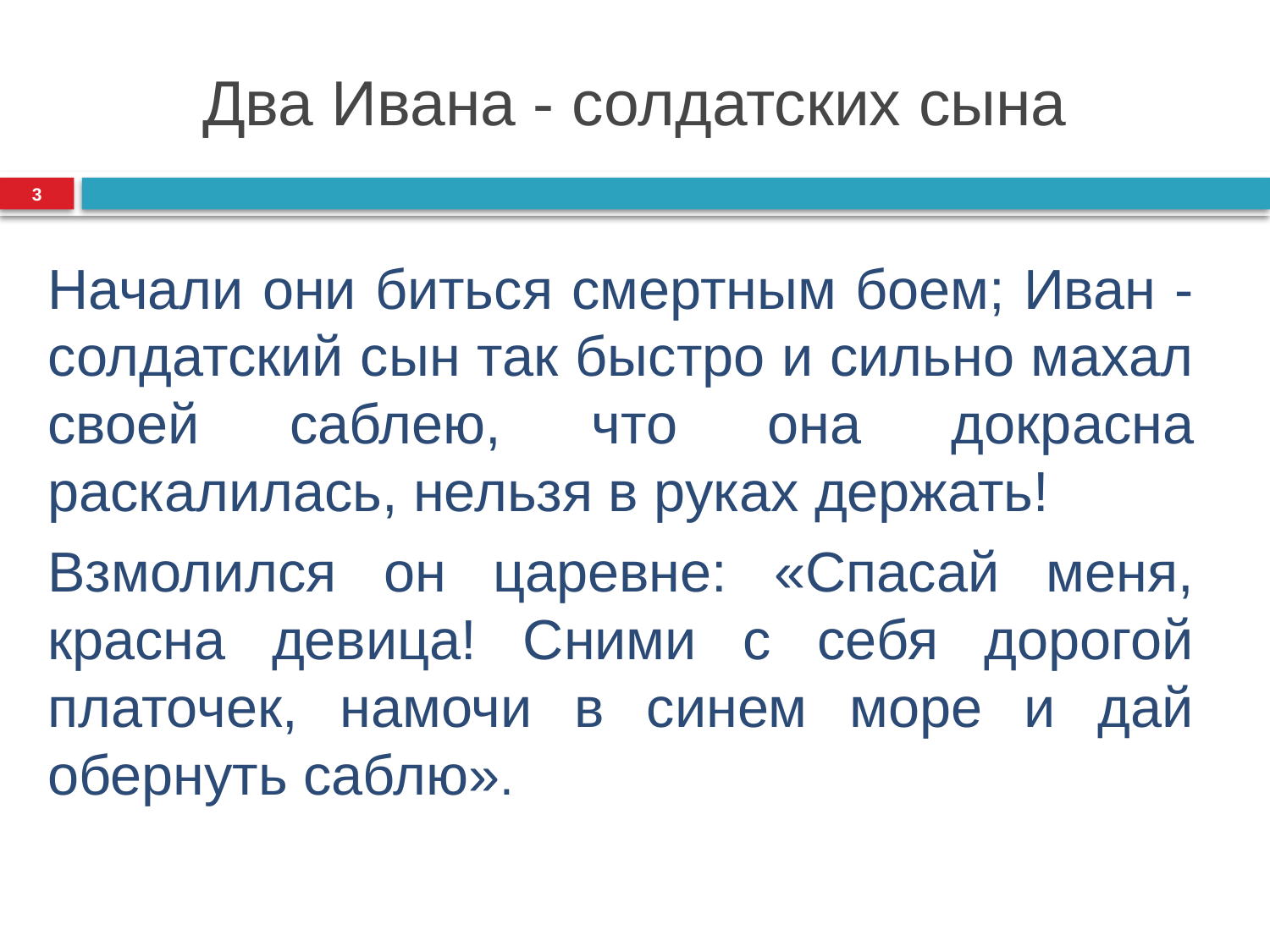

# Два Ивана - солдатских сына
3
Начали они биться смертным боем; Иван - солдатский сын так быстро и сильно махал своей саблею, что она докрасна раскалилась, нельзя в руках держать!
Взмолился он царевне: «Спасай меня, красна девица! Сними с себя дорогой платочек, намочи в синем море и дай обернуть саблю».